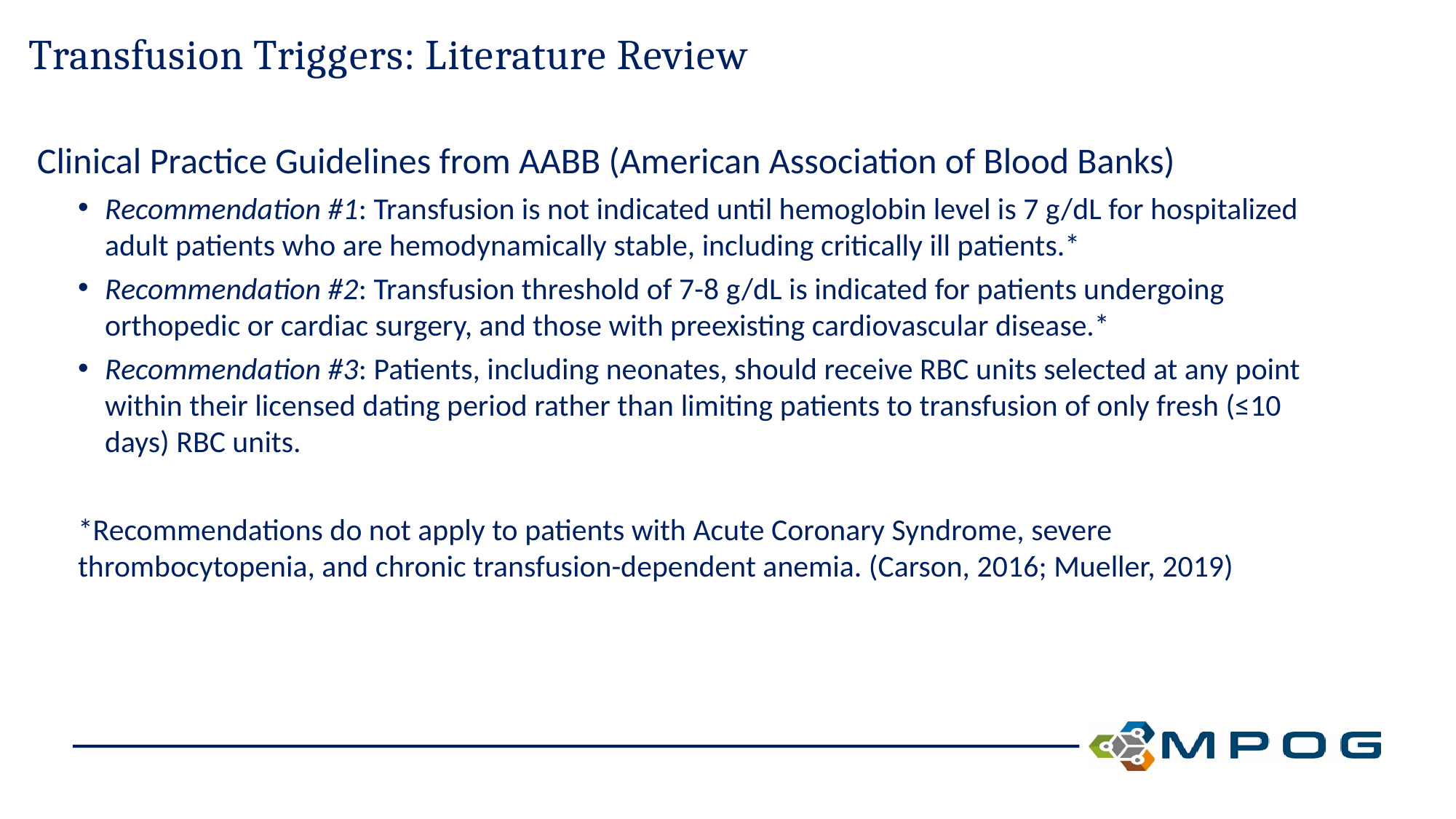

# Transfusion Triggers: Literature Review
Clinical Practice Guidelines from AABB (American Association of Blood Banks)
Recommendation #1: Transfusion is not indicated until hemoglobin level is 7 g/dL for hospitalized adult patients who are hemodynamically stable, including critically ill patients.*
Recommendation #2: Transfusion threshold of 7-8 g/dL is indicated for patients undergoing orthopedic or cardiac surgery, and those with preexisting cardiovascular disease.*
Recommendation #3: Patients, including neonates, should receive RBC units selected at any point within their licensed dating period rather than limiting patients to transfusion of only fresh (≤10 days) RBC units.

*Recommendations do not apply to patients with Acute Coronary Syndrome, severe thrombocytopenia, and chronic transfusion-dependent anemia. (Carson, 2016; Mueller, 2019)